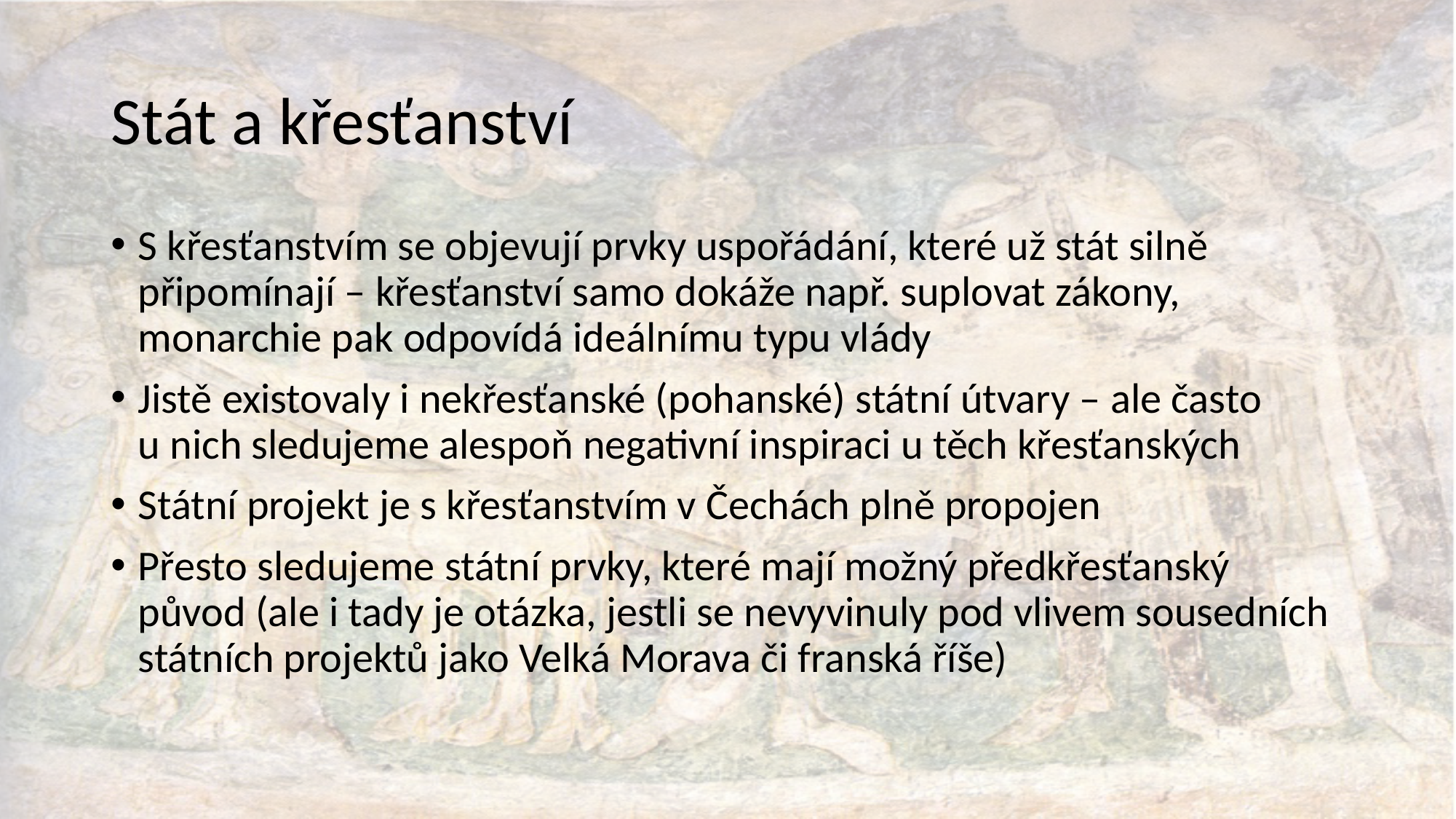

# Stát a křesťanství
S křesťanstvím se objevují prvky uspořádání, které už stát silně připomínají – křesťanství samo dokáže např. suplovat zákony, monarchie pak odpovídá ideálnímu typu vlády
Jistě existovaly i nekřesťanské (pohanské) státní útvary – ale často
u nich sledujeme alespoň negativní inspiraci u těch křesťanských
Státní projekt je s křesťanstvím v Čechách plně propojen
Přesto sledujeme státní prvky, které mají možný předkřesťanský původ (ale i tady je otázka, jestli se nevyvinuly pod vlivem sousedních státních projektů jako Velká Morava či franská říše)